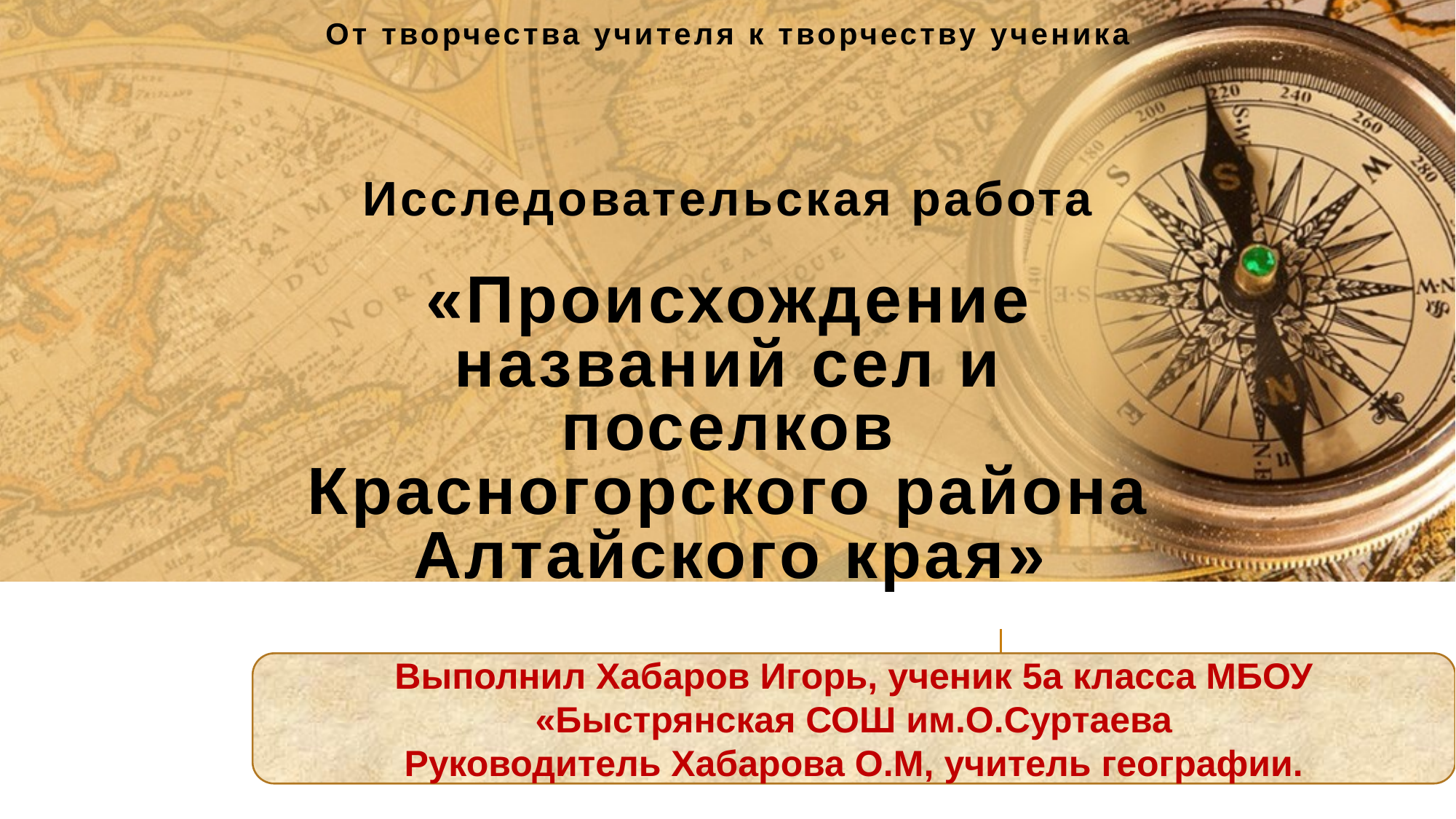

# От творчества учителя к творчеству ученика Исследовательская работа «Происхождение названий сел и поселков Красногорского района Алтайского края»
Выполнил Хабаров Игорь, ученик 5а класса МБОУ «Быстрянская СОШ им.О.Суртаева
Руководитель Хабарова О.М, учитель географии.